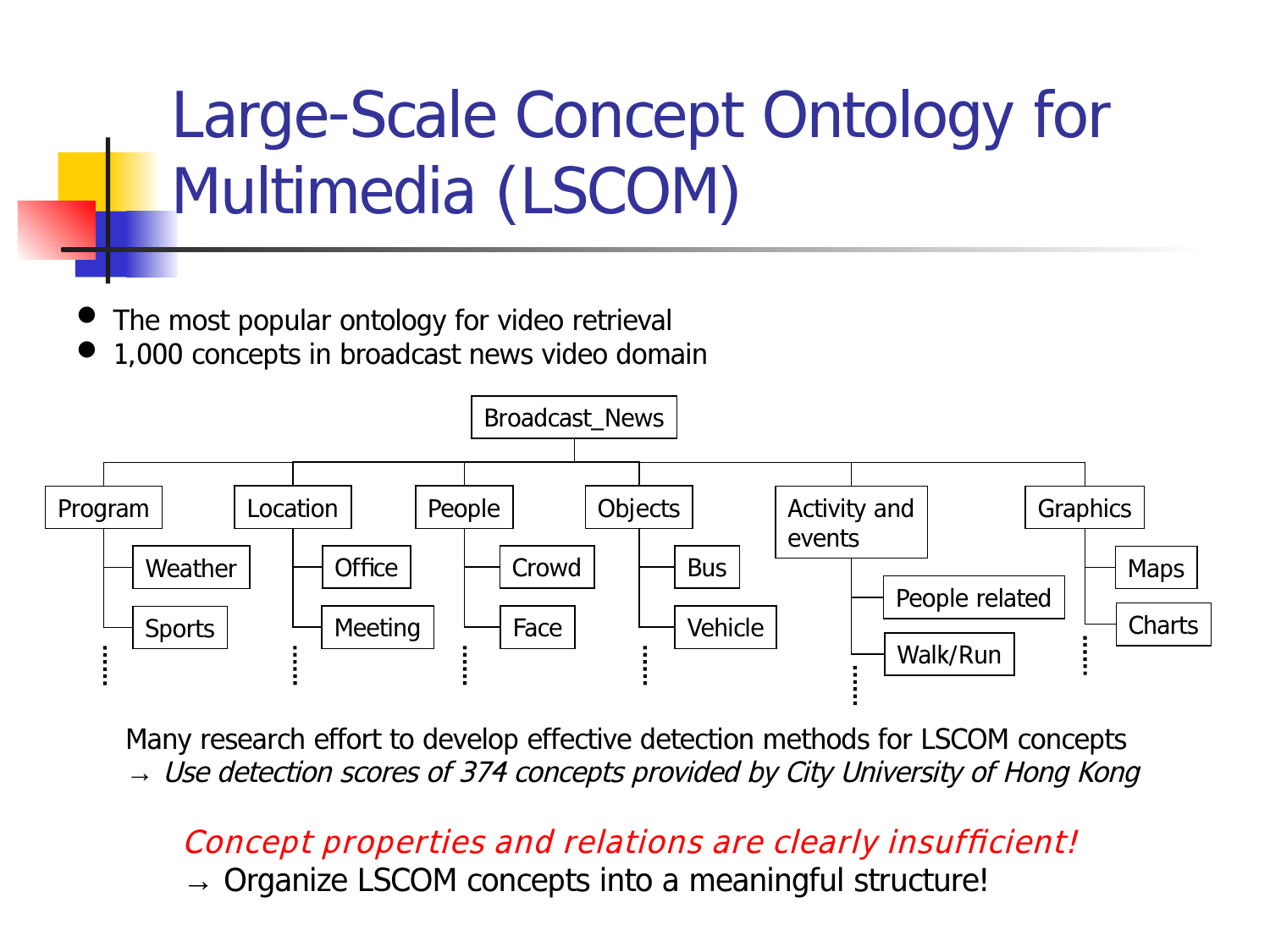

# Large-Scale Concept Ontology for Multimedia (LSCOM)
 The most popular ontology for video retrieval
 1,000 concepts in broadcast news video domain
Broadcast_News
Location
People
Objects
Program
Activity and
events
Graphics
Office
Crowd
Bus
Weather
Maps
People related
Charts
Meeting
Face
Vehicle
Sports
Walk/Run

Many research effort to develop effective detection methods for LSCOM concepts
→ Use detection scores of 374 concepts provided by City University of Hong Kong
Concept properties and relations are clearly insufficient!
→ Organize LSCOM concepts into a meaningful structure!